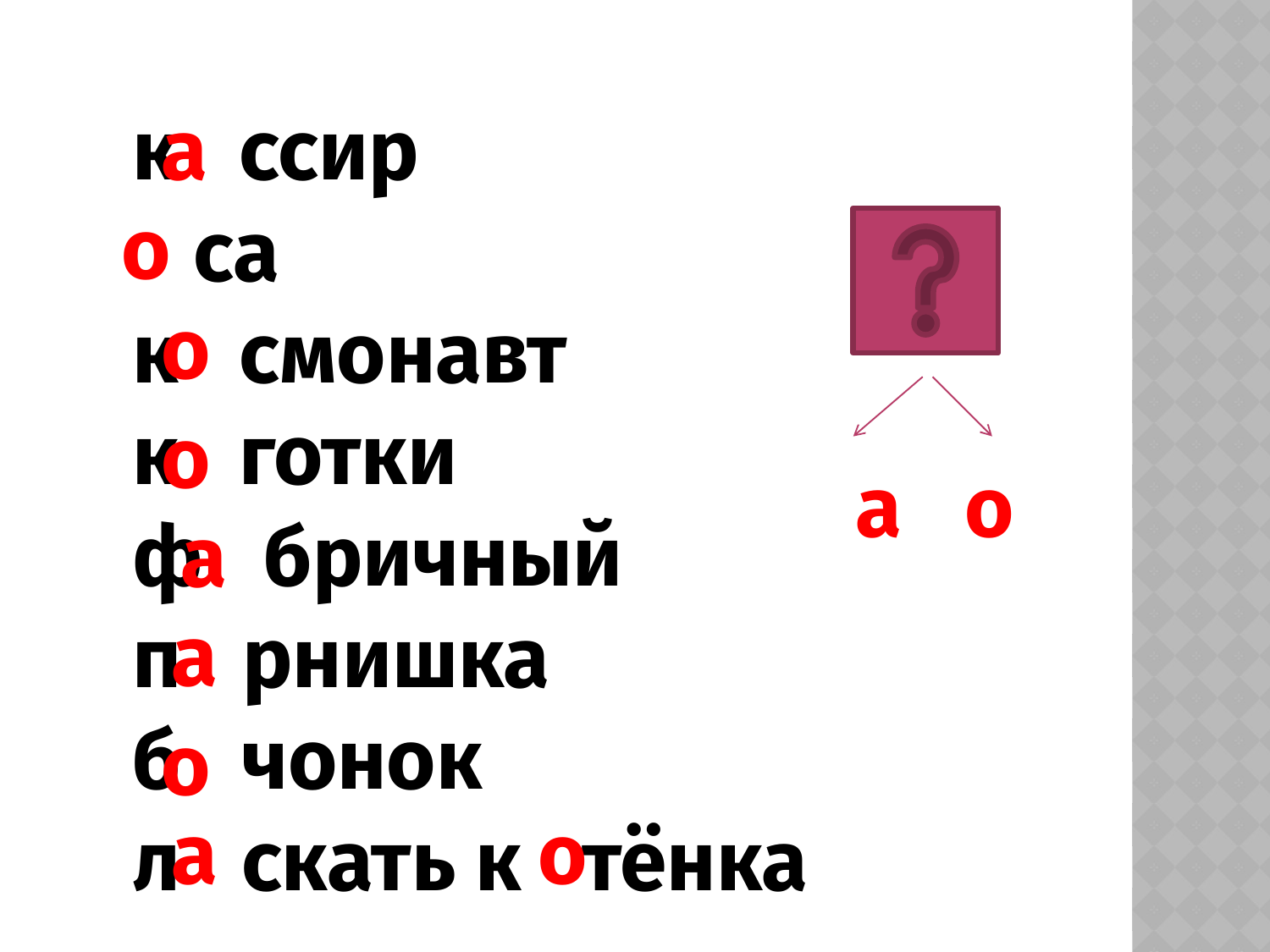

к   ссир
   са
к   смонавт
к   готки
ф   бричный
п   рнишка
б   чонок
л   скать к   тёнка

а
о

о
о
а
о
а
а
о
а
о